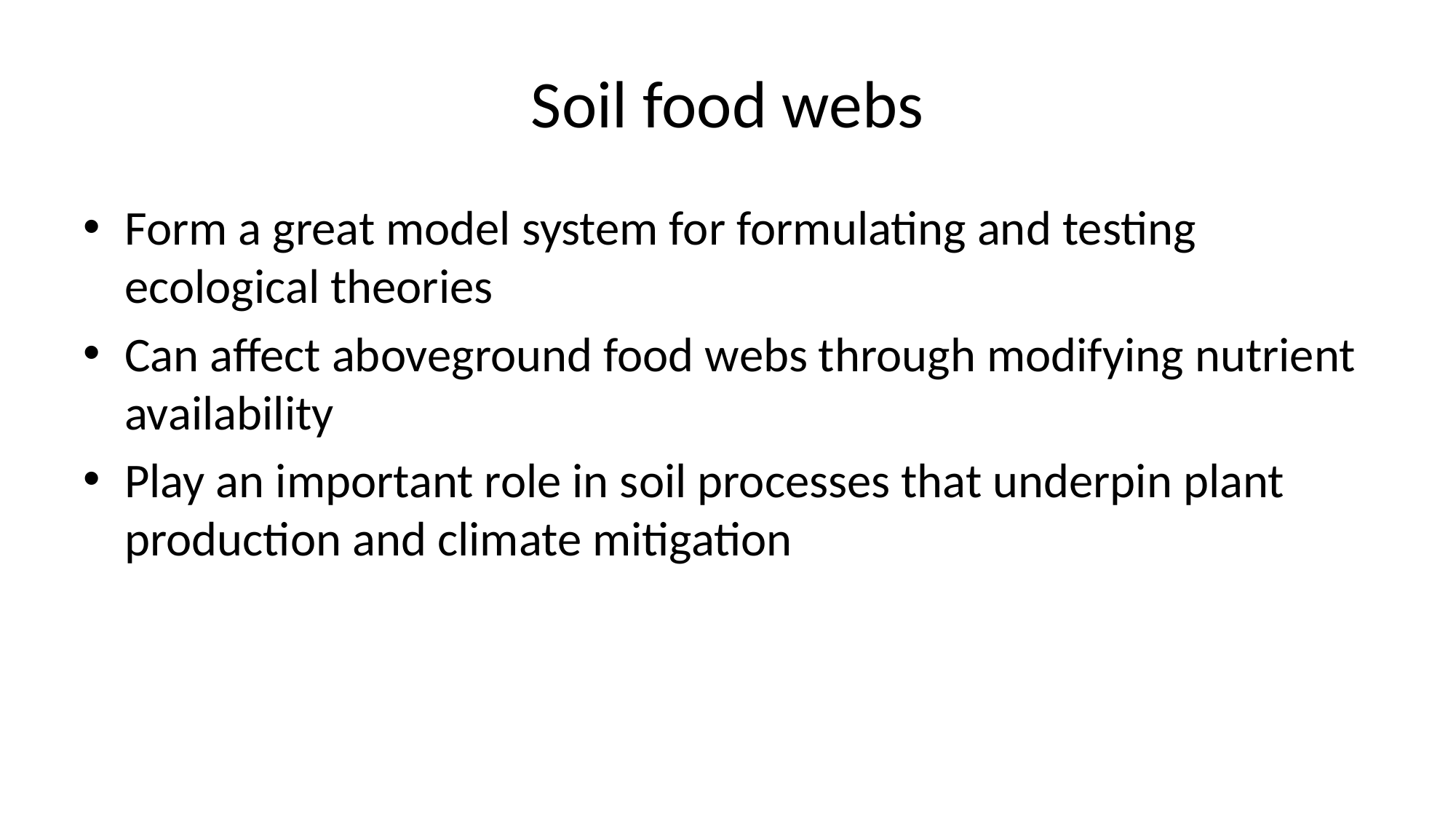

# Soil food webs
Form a great model system for formulating and testing ecological theories
Can affect aboveground food webs through modifying nutrient availability
Play an important role in soil processes that underpin plant production and climate mitigation